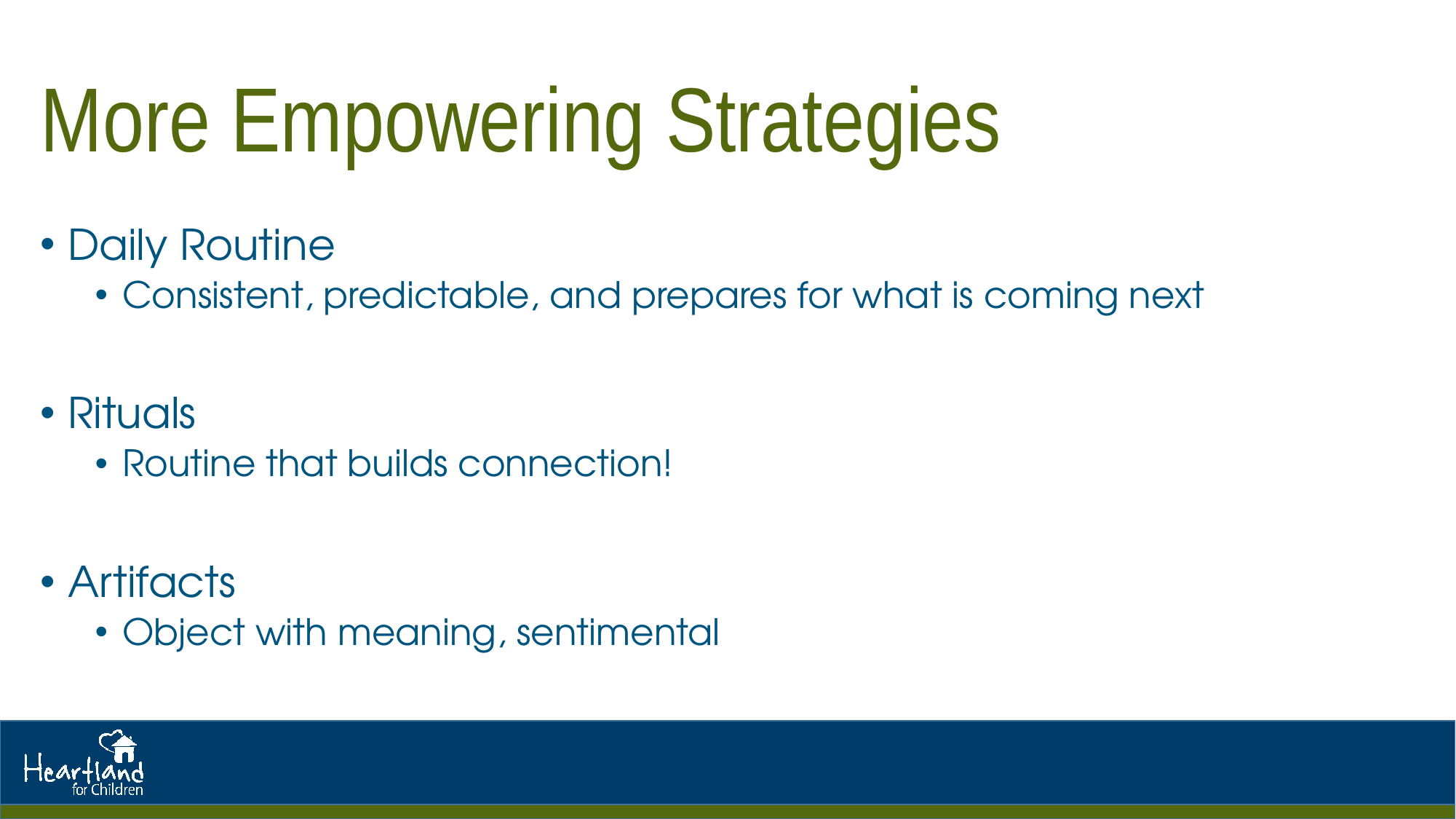

# More Empowering Strategies
Daily Routine
Consistent, predictable, and prepares for what is coming next

Rituals
Routine that builds connection!

Artifacts
Object with meaning, sentimental